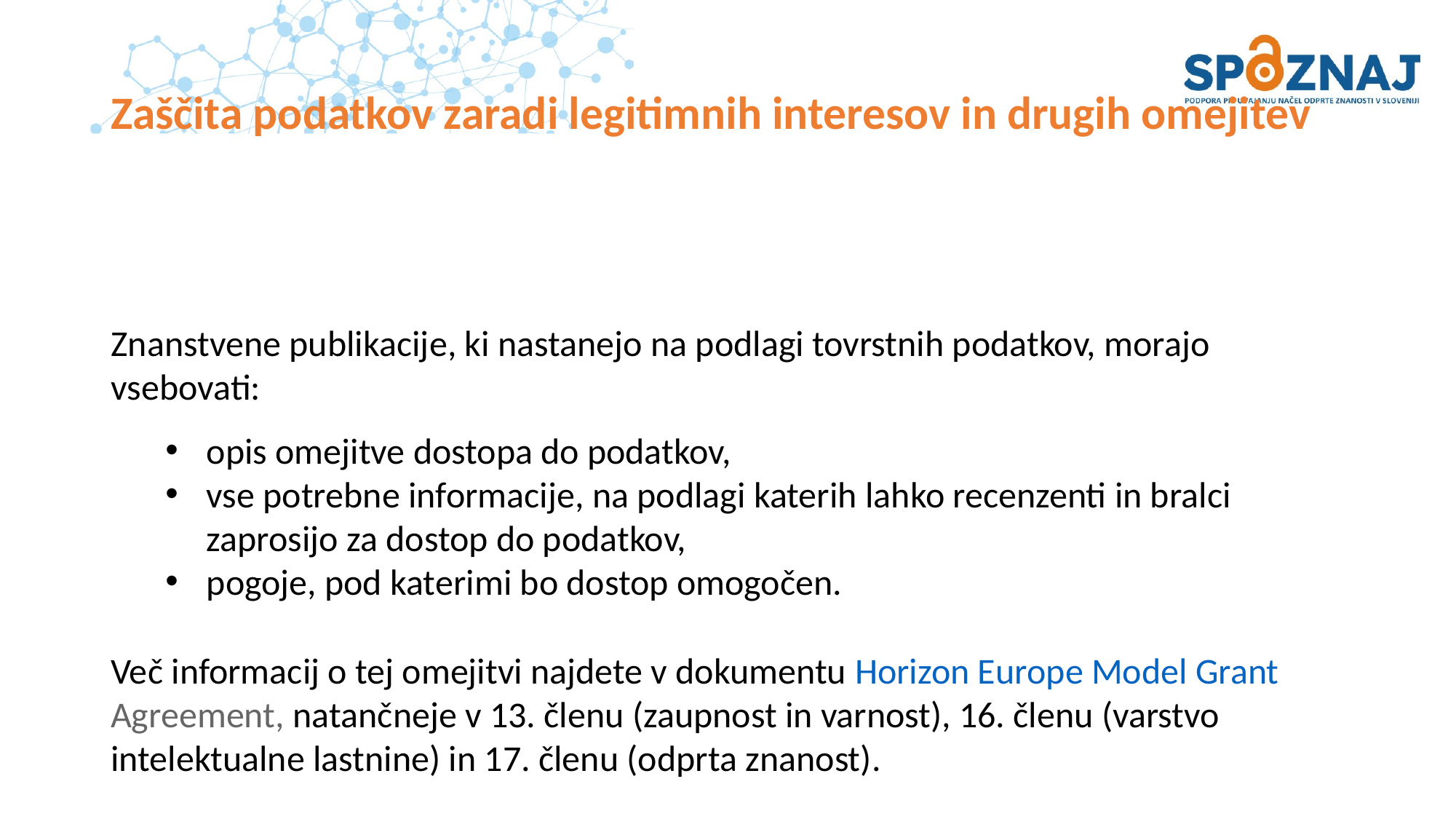

# Zaščita podatkov zaradi legitimnih interesov in drugih omejitev
Znanstvene publikacije, ki nastanejo na podlagi tovrstnih podatkov, morajo vsebovati:

opis omejitve dostopa do podatkov,
vse potrebne informacije, na podlagi katerih lahko recenzenti in bralci zaprosijo za dostop do podatkov,
pogoje, pod katerimi bo dostop omogočen.

Več informacij o tej omejitvi najdete v dokumentu Horizon Europe Model Grant Agreement, natančneje v 13. členu (zaupnost in varnost), 16. členu (varstvo intelektualne lastnine) in 17. členu (odprta znanost).